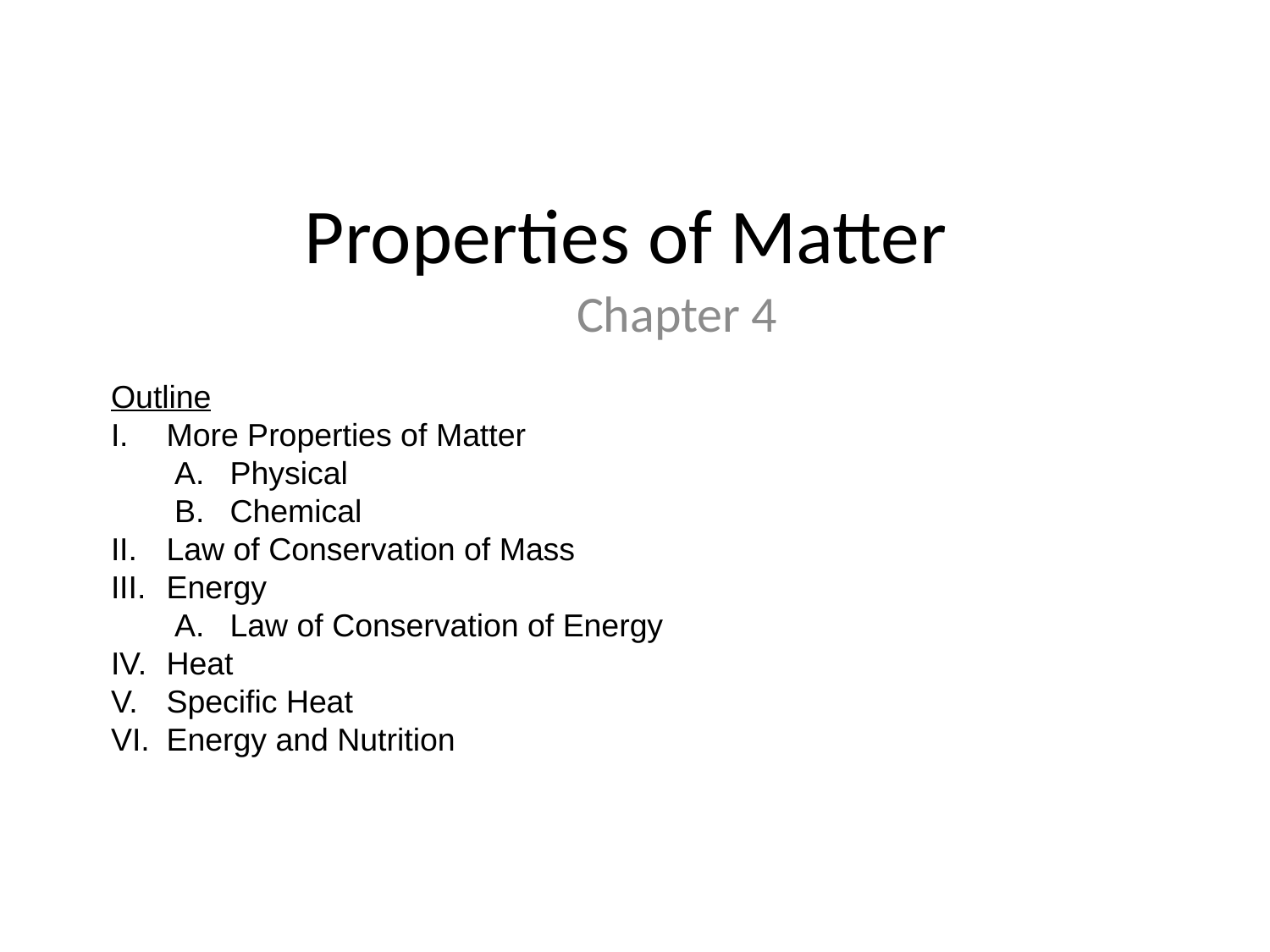

# Properties of Matter
Chapter 4
Outline
More Properties of Matter
Physical
Chemical
Law of Conservation of Mass
Energy
Law of Conservation of Energy
Heat
Specific Heat
Energy and Nutrition